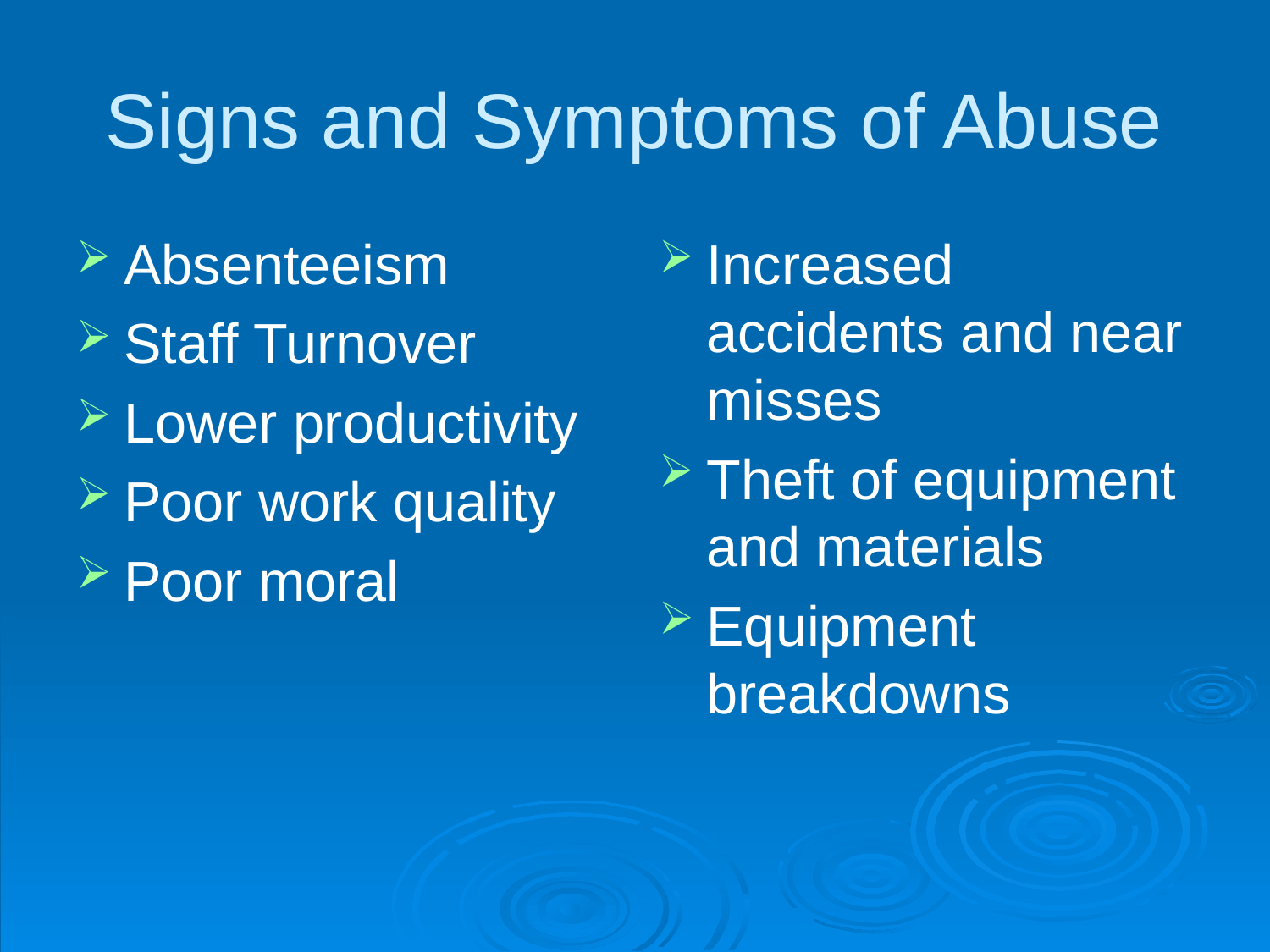

# Signs and Symptoms of Abuse
Absenteeism
Staff Turnover
Lower productivity
Poor work quality
Poor moral
Increased accidents and near misses
Theft of equipment and materials
Equipment breakdowns